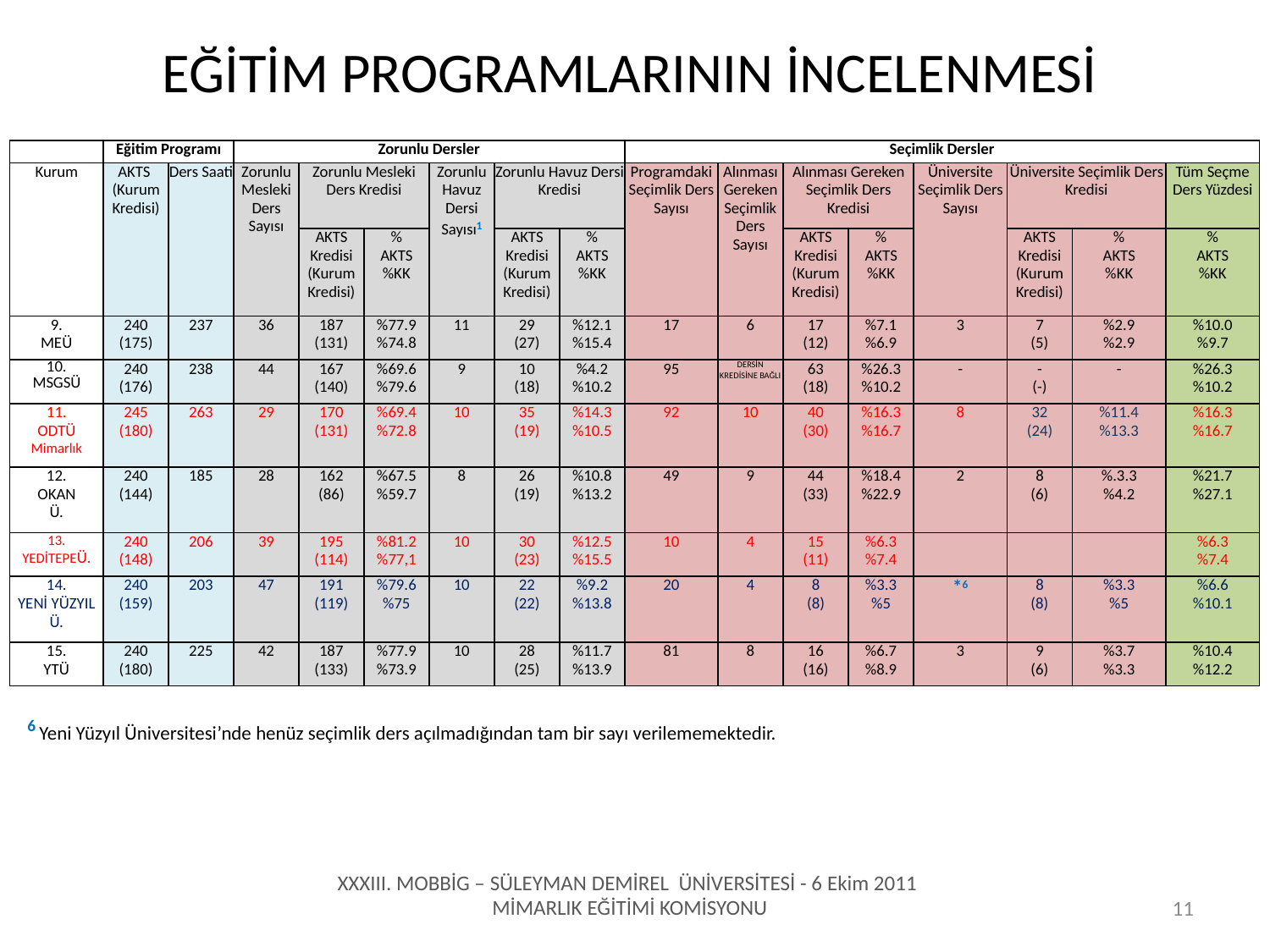

# EĞİTİM PROGRAMLARININ İNCELENMESİ
|  | Eğitim Programı |  | Zorunlu Dersler |  |  |  |  |  | Seçimlik Dersler |  |  |  |  |  |  |  |
| --- | --- | --- | --- | --- | --- | --- | --- | --- | --- | --- | --- | --- | --- | --- | --- | --- |
| Kurum | AKTS (Kurum Kredisi) | Ders Saati | Zorunlu Mesleki Ders Sayısı | Zorunlu Mesleki Ders Kredisi |  | Zorunlu Havuz Dersi Sayısı1 | Zorunlu Havuz Dersi Kredisi |  | Programdaki Seçimlik Ders Sayısı | Alınması Gereken Seçimlik Ders Sayısı | Alınması Gereken Seçimlik Ders Kredisi |  | Üniversite Seçimlik Ders Sayısı | Üniversite Seçimlik Ders Kredisi |  | Tüm Seçme Ders Yüzdesi |
|  |  |  |  | AKTS Kredisi (Kurum Kredisi) | % AKTS %KK |  | AKTS Kredisi (Kurum Kredisi) | % AKTS %KK |  |  | AKTS Kredisi (Kurum Kredisi) | % AKTS %KK |  | AKTS Kredisi (Kurum Kredisi) | % AKTS %KK | % AKTS %KK |
| 9. MEÜ | 240 (175) | 237 | 36 | 187 (131) | %77.9 %74.8 | 11 | 29 (27) | %12.1 %15.4 | 17 | 6 | 17 (12) | %7.1 %6.9 | 3 | 7 (5) | %2.9 %2.9 | %10.0 %9.7 |
| 10. MSGSÜ | 240 (176) | 238 | 44 | 167 (140) | %69.6 %79.6 | 9 | 10 (18) | %4.2 %10.2 | 95 | DERSİN KREDİSİNE BAĞLI | 63 (18) | %26.3 %10.2 | - | - (-) | - | %26.3 %10.2 |
| 11. ODTÜ Mimarlık | 245 (180) | 263 | 29 | 170 (131) | %69.4 %72.8 | 10 | 35 (19) | %14.3 %10.5 | 92 | 10 | 40 (30) | %16.3 %16.7 | 8 | 32 (24) | %11.4 %13.3 | %16.3 %16.7 |
| 12. OKAN Ü. | 240 (144) | 185 | 28 | 162 (86) | %67.5 %59.7 | 8 | 26 (19) | %10.8 %13.2 | 49 | 9 | 44 (33) | %18.4 %22.9 | 2 | 8 (6) | %.3.3 %4.2 | %21.7 %27.1 |
| 13. YEDİTEPEÜ. | 240 (148) | 206 | 39 | 195 (114) | %81.2 %77,1 | 10 | 30 (23) | %12.5 %15.5 | 10 | 4 | 15 (11) | %6.3 %7.4 |  |  |  | %6.3 %7.4 |
| 14. YENİ YÜZYIL Ü. | 240 (159) | 203 | 47 | 191 (119) | %79.6 %75 | 10 | 22 (22) | %9.2 %13.8 | 20 | 4 | 8 (8) | %3.3 %5 | \*6 | 8 (8) | %3.3 %5 | %6.6 %10.1 |
| 15. YTÜ | 240 (180) | 225 | 42 | 187 (133) | %77.9 %73.9 | 10 | 28 (25) | %11.7 %13.9 | 81 | 8 | 16 (16) | %6.7 %8.9 | 3 | 9 (6) | %3.7 %3.3 | %10.4 %12.2 |
6 Yeni Yüzyıl Üniversitesi’nde henüz seçimlik ders açılmadığından tam bir sayı verilememektedir.
XXXIII. MOBBİG – SÜLEYMAN DEMİREL  ÜNİVERSİTESİ - 6 Ekim 2011
MİMARLIK EĞİTİMİ KOMİSYONU
11